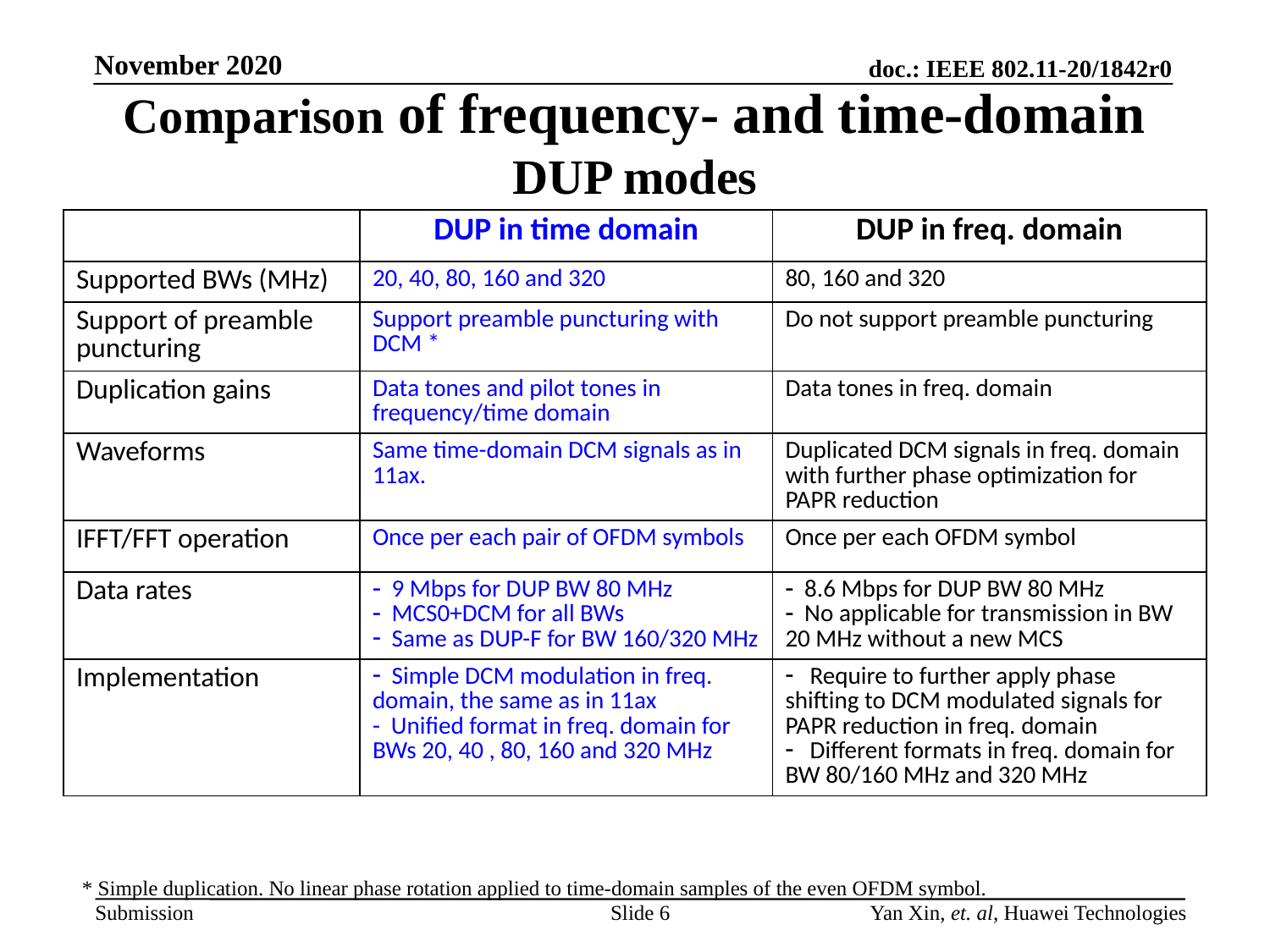

# Comparison of frequency- and time-domain DUP modes
|  | DUP in time domain | DUP in freq. domain |
| --- | --- | --- |
| Supported BWs (MHz) | 20, 40, 80, 160 and 320 | 80, 160 and 320 |
| Support of preamble puncturing | Support preamble puncturing with DCM \* | Do not support preamble puncturing |
| Duplication gains | Data tones and pilot tones in frequency/time domain | Data tones in freq. domain |
| Waveforms | Same time-domain DCM signals as in 11ax. | Duplicated DCM signals in freq. domain with further phase optimization for PAPR reduction |
| IFFT/FFT operation | Once per each pair of OFDM symbols | Once per each OFDM symbol |
| Data rates | 9 Mbps for DUP BW 80 MHz MCS0+DCM for all BWs Same as DUP-F for BW 160/320 MHz | 8.6 Mbps for DUP BW 80 MHz No applicable for transmission in BW 20 MHz without a new MCS |
| Implementation | Simple DCM modulation in freq. domain, the same as in 11ax - Unified format in freq. domain for BWs 20, 40 , 80, 160 and 320 MHz | Require to further apply phase shifting to DCM modulated signals for PAPR reduction in freq. domain Different formats in freq. domain for BW 80/160 MHz and 320 MHz |
* Simple duplication. No linear phase rotation applied to time-domain samples of the even OFDM symbol.
Slide 6
Yan Xin, et. al, Huawei Technologies